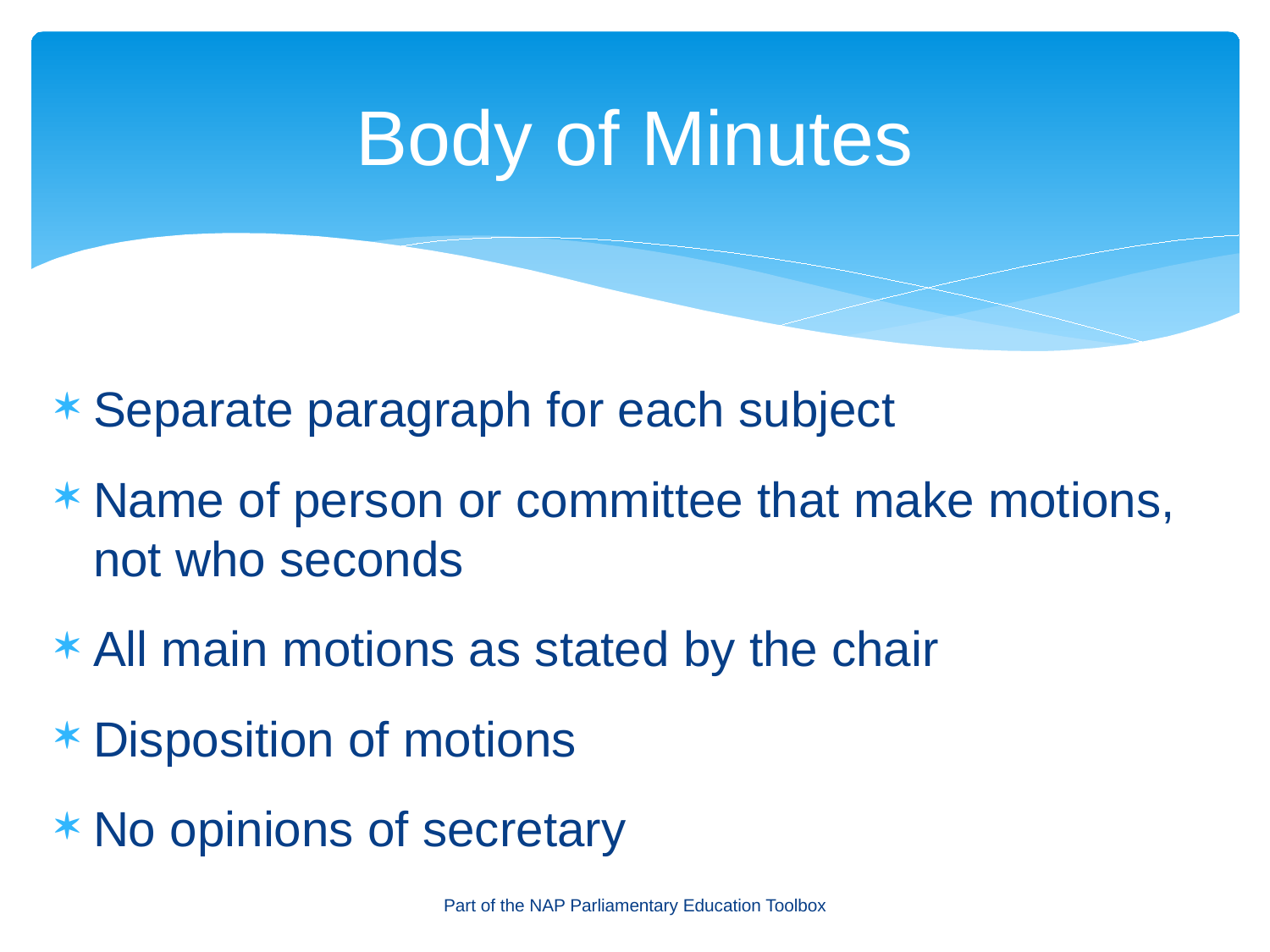

# Body of Minutes
Separate paragraph for each subject
Name of person or committee that make motions, not who seconds
All main motions as stated by the chair
Disposition of motions
No opinions of secretary

Part of the NAP Parliamentary Education Toolbox